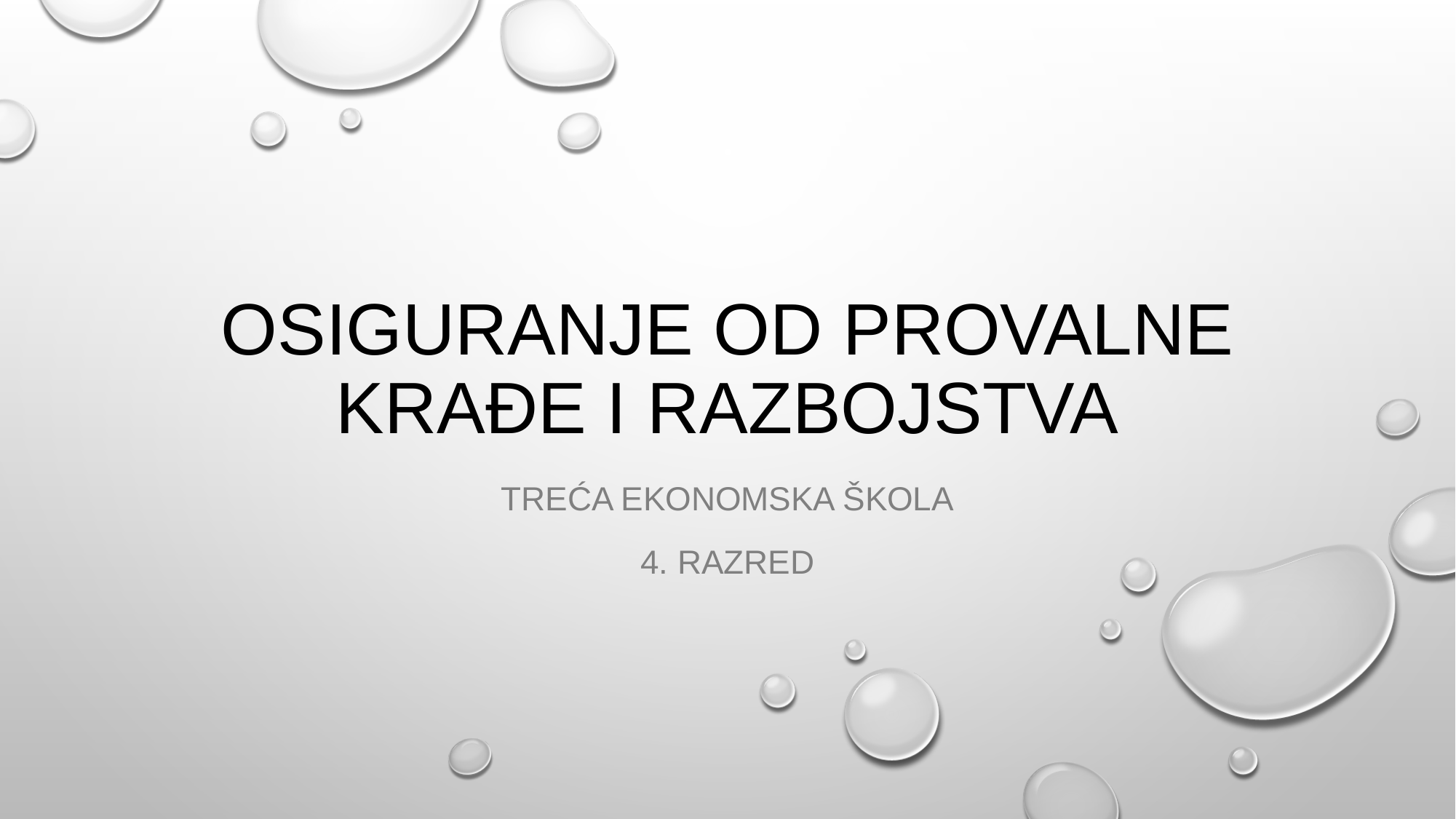

# Osiguranje od provalne krađe i razbojstva
Treća ekonomska škola
4. razred